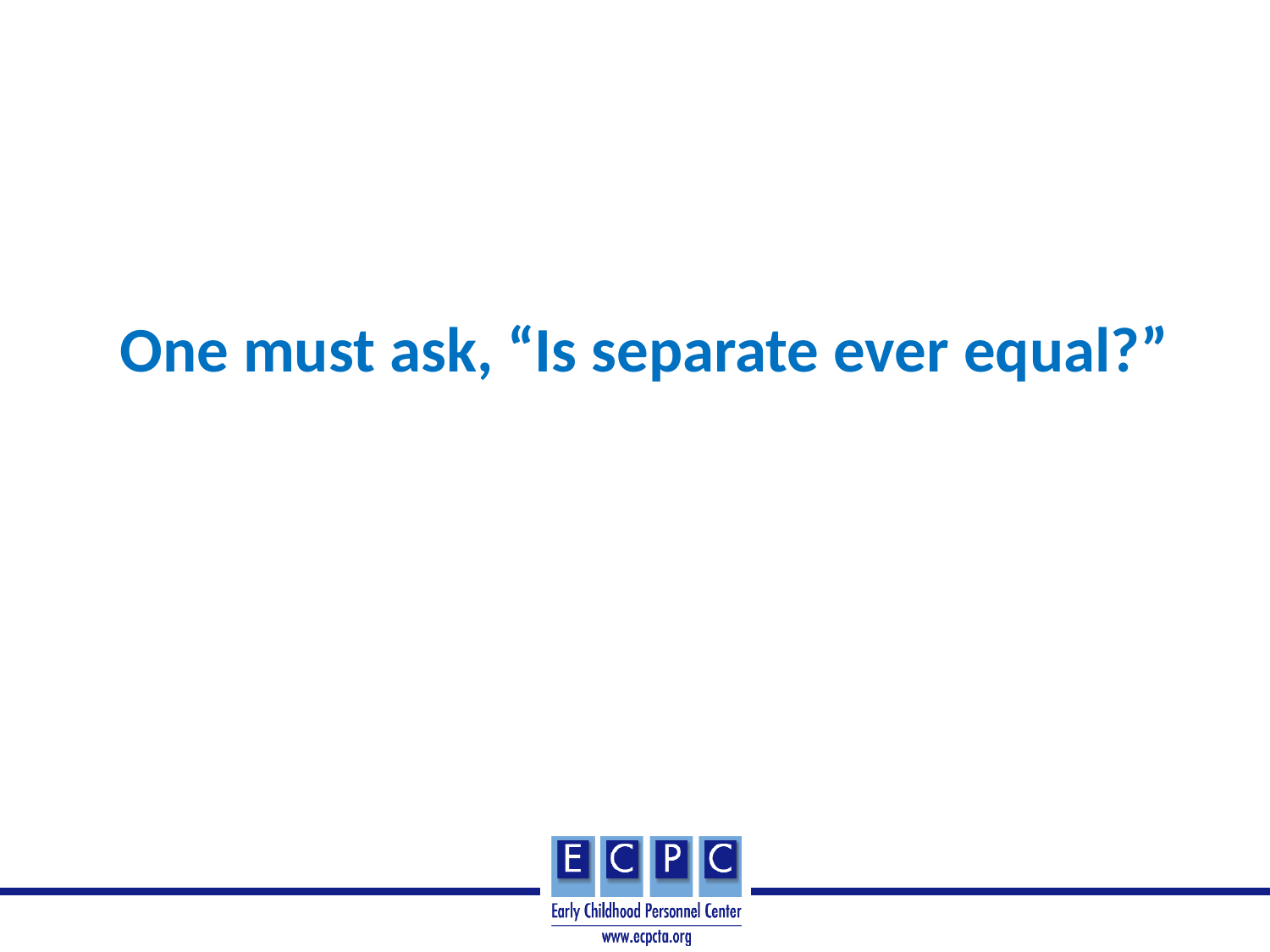

Is separate ever equal?

One must ask, “Is separate ever equal?”